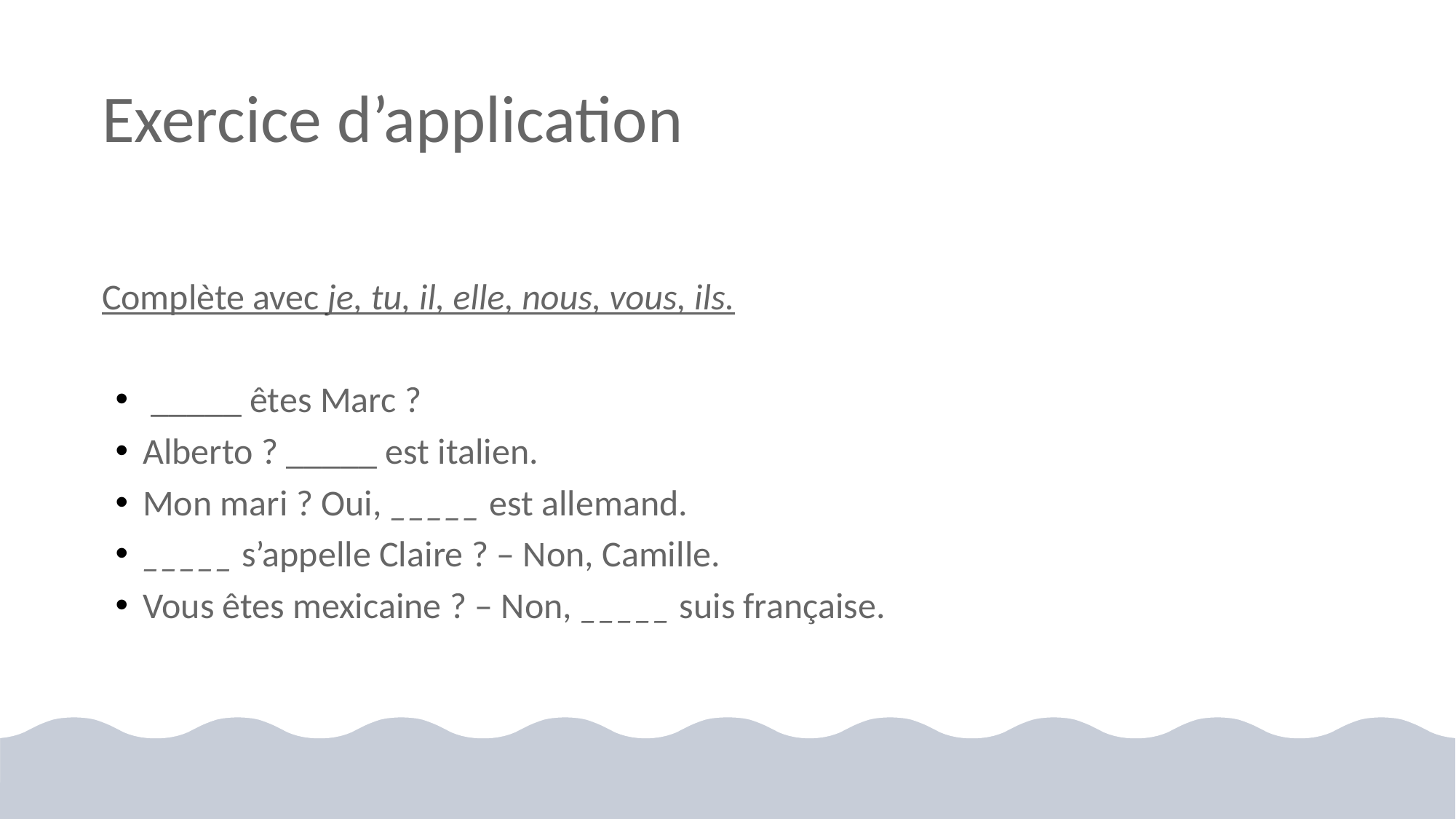

# Exercice d’application
Complète avec je, tu, il, elle, nous, vous, ils.

 _____ êtes Marc ?
Alberto ? _____ est italien.
Mon mari ? Oui, _____ est allemand.
_____ s’appelle Claire ? – Non, Camille.
Vous êtes mexicaine ? – Non, _____ suis française.